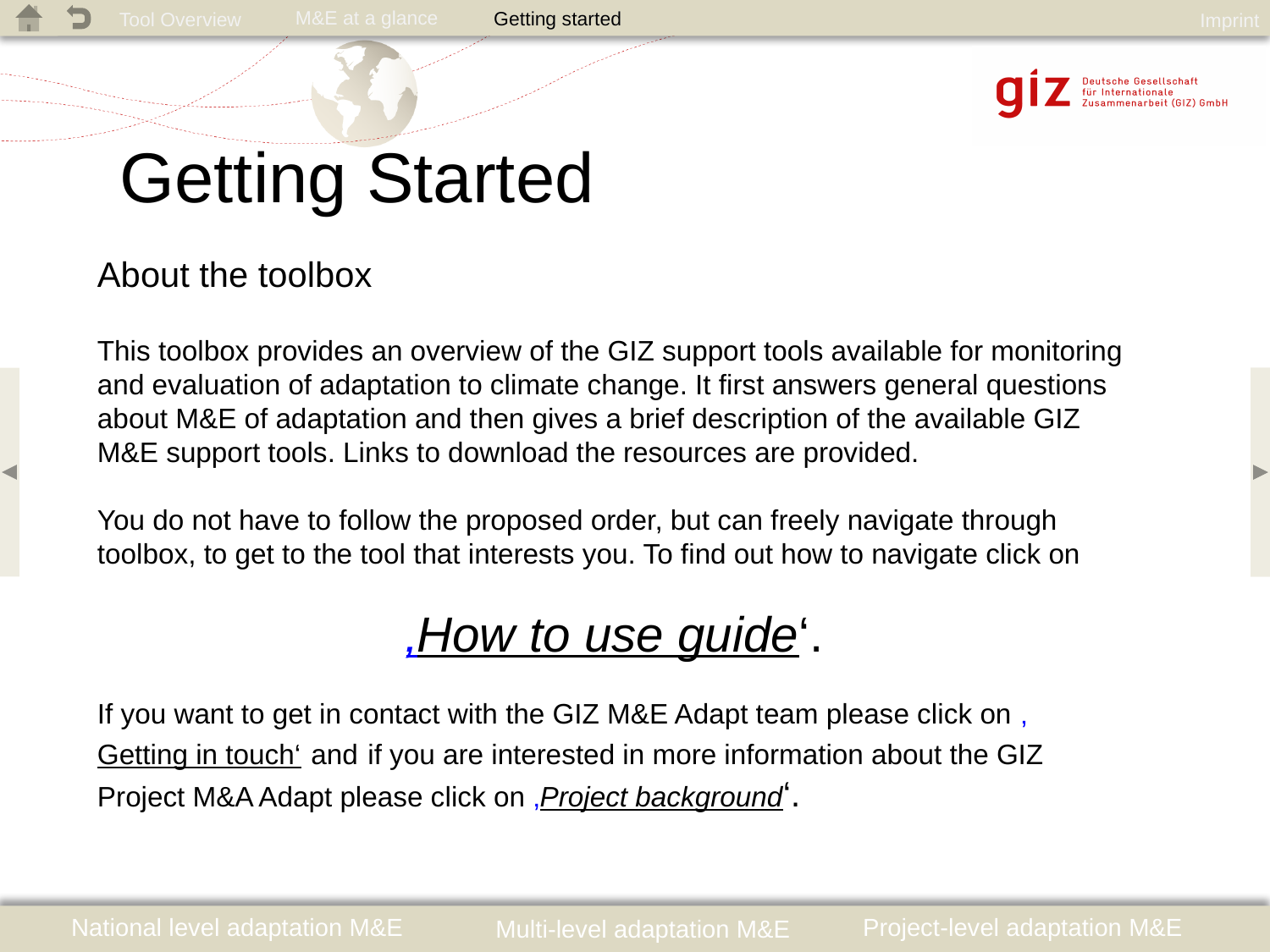

Getting started
Getting Started
About the toolbox

This toolbox provides an overview of the GIZ support tools available for monitoring and evaluation of adaptation to climate change. It first answers general questions about M&E of adaptation and then gives a brief description of the available GIZ M&E support tools. Links to download the resources are provided.

You do not have to follow the proposed order, but can freely navigate through toolbox, to get to the tool that interests you. To find out how to navigate click on

‚How to use guide‘.

If you want to get in contact with the GIZ M&E Adapt team please click on ‚Getting in touch‘ and if you are interested in more information about the GIZ Project M&A Adapt please click on ‚Project background‘.